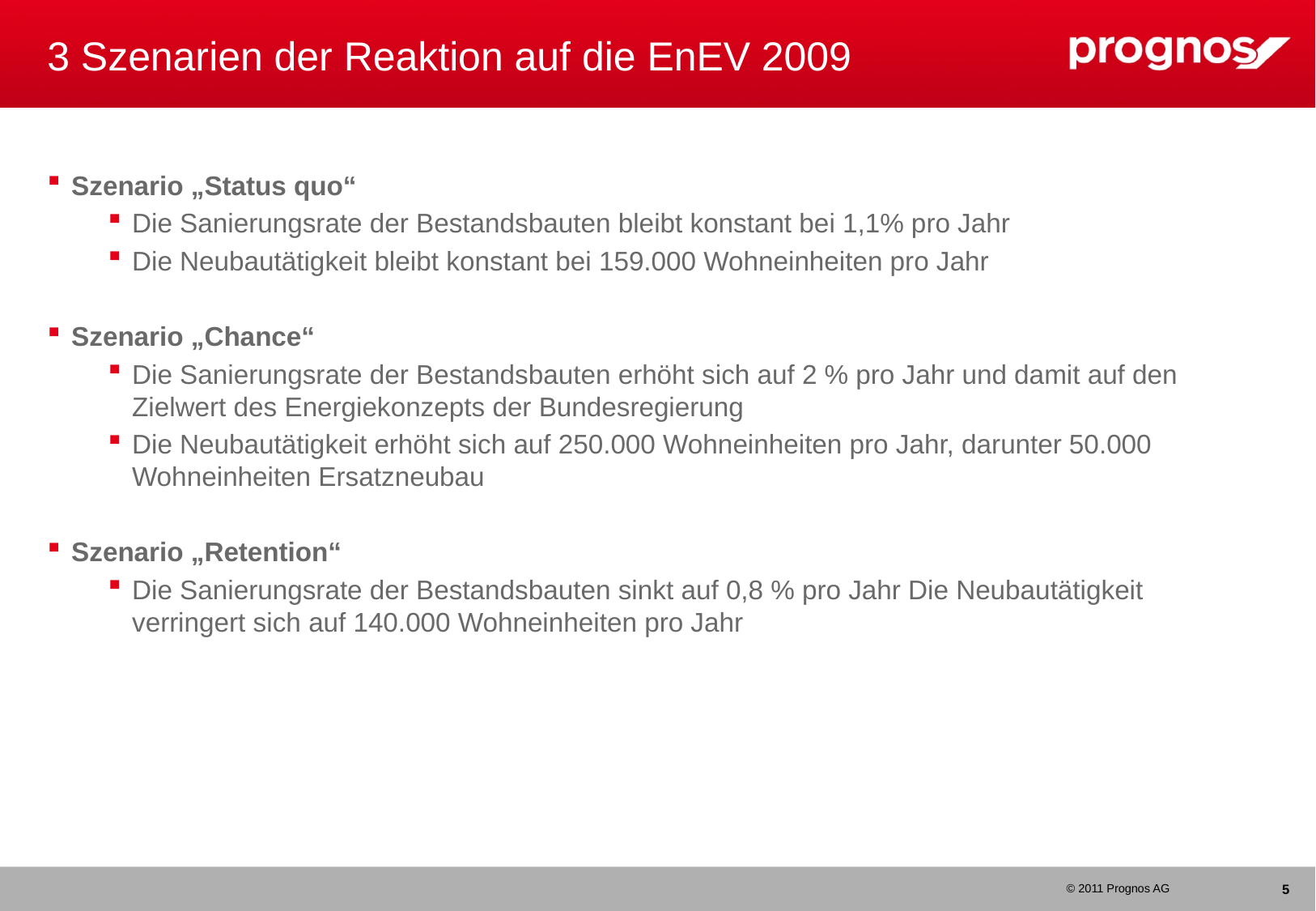

# 3 Szenarien der Reaktion auf die EnEV 2009
Szenario „Status quo“
Die Sanierungsrate der Bestandsbauten bleibt konstant bei 1,1% pro Jahr
Die Neubautätigkeit bleibt konstant bei 159.000 Wohneinheiten pro Jahr

Szenario „Chance“
Die Sanierungsrate der Bestandsbauten erhöht sich auf 2 % pro Jahr und damit auf den Zielwert des Energiekonzepts der Bundesregierung
Die Neubautätigkeit erhöht sich auf 250.000 Wohneinheiten pro Jahr, darunter 50.000 Wohneinheiten Ersatzneubau

Szenario „Retention“
Die Sanierungsrate der Bestandsbauten sinkt auf 0,8 % pro Jahr Die Neubautätigkeit verringert sich auf 140.000 Wohneinheiten pro Jahr
5